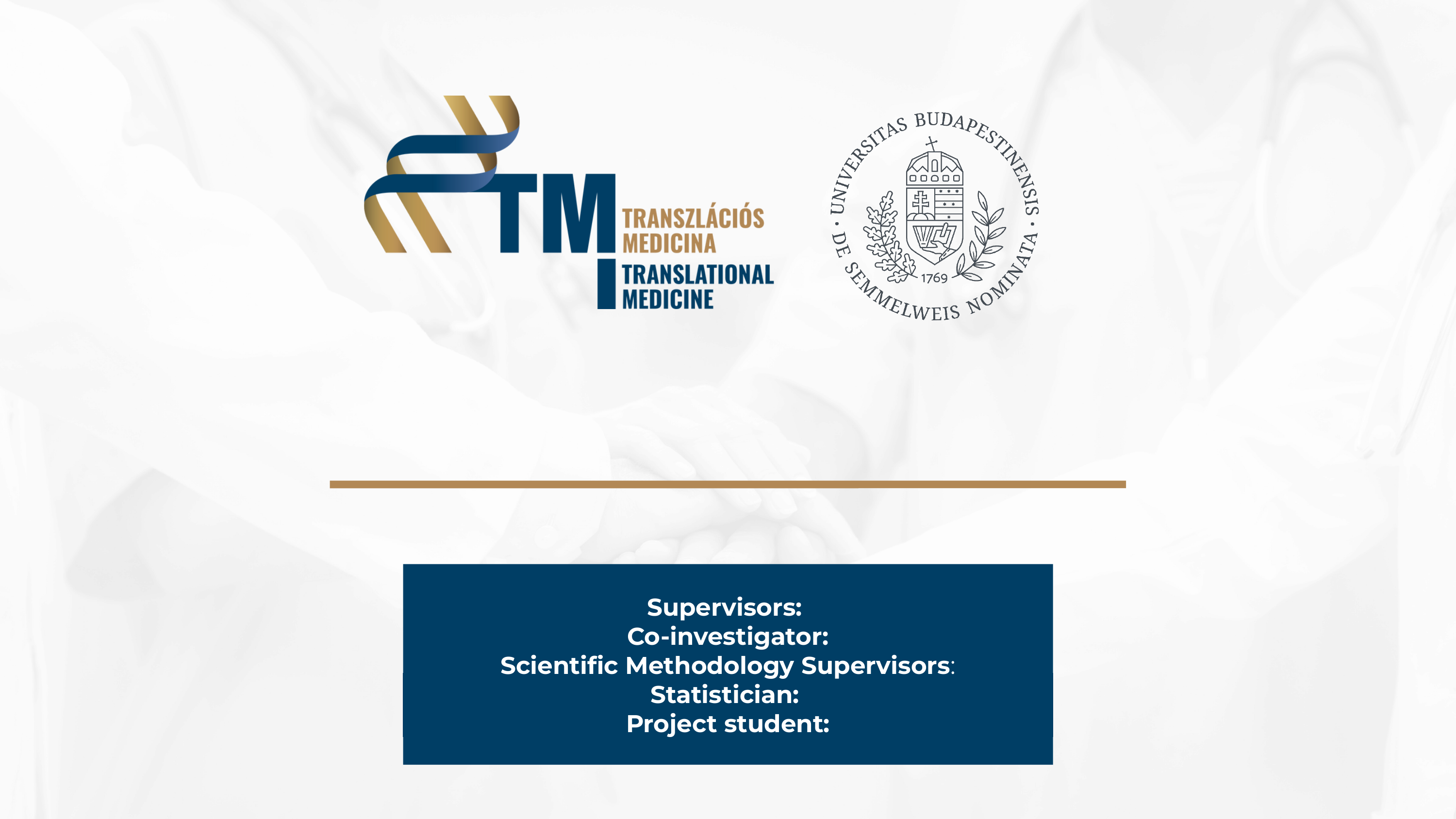

Supervisors:
Co-investigator:
Scientific Methodology Supervisors:
Statistician:
Project student: